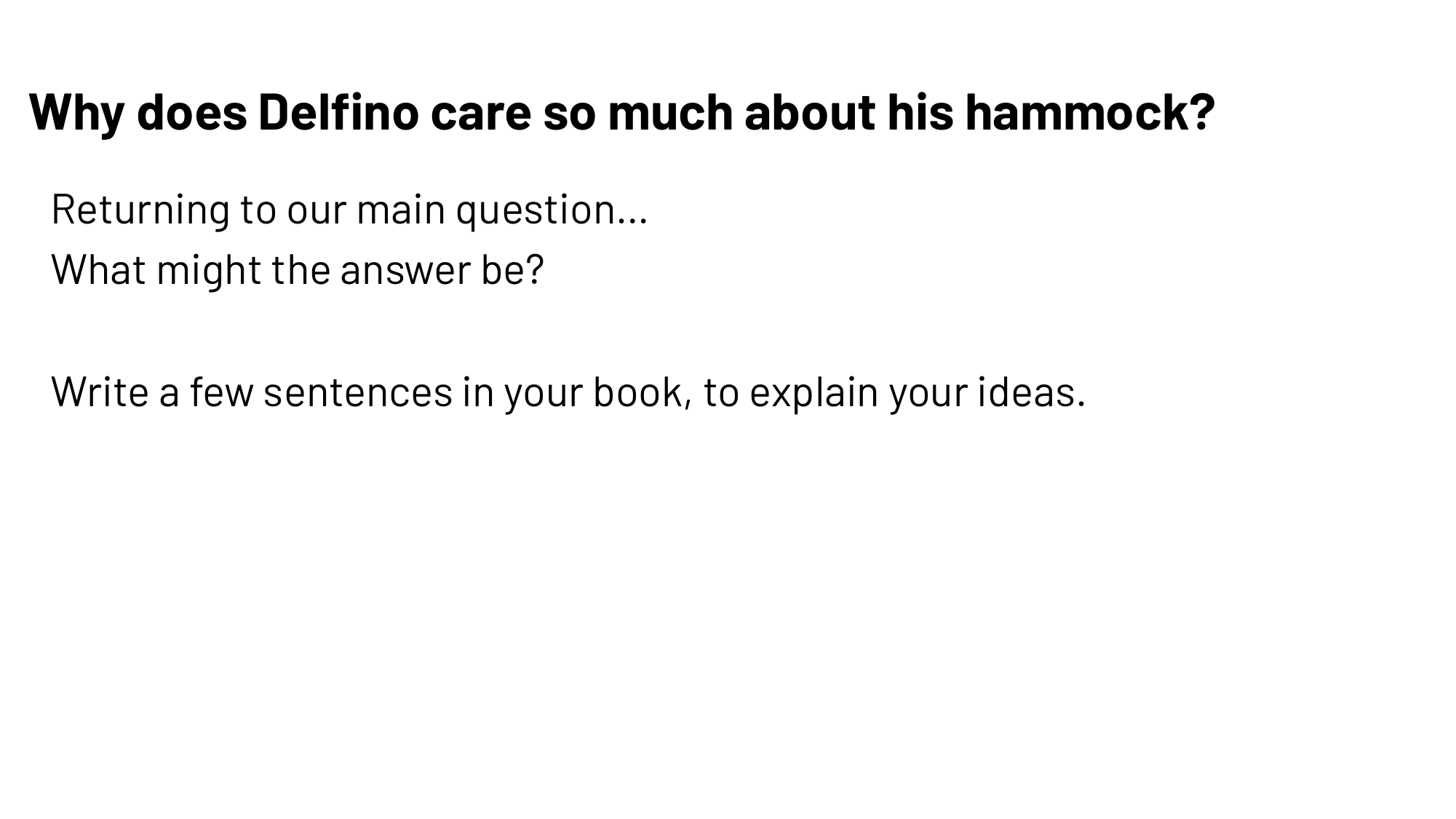

Why does Delfino care so much about his hammock?
Returning to our main question…
What might the answer be?

Write a few sentences in your book, to explain your ideas.